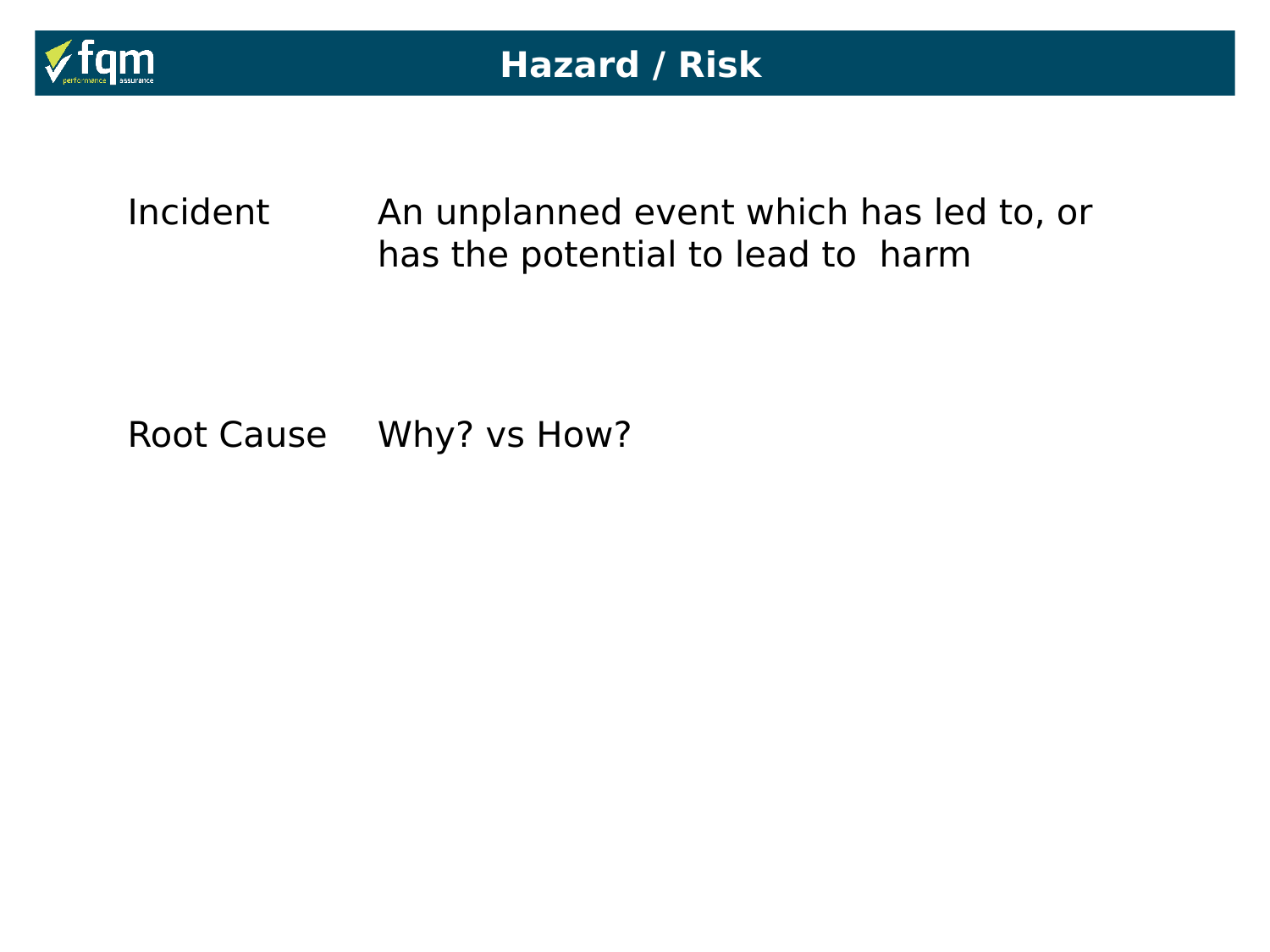

Hazard / Risk

Incident
An unplanned event which has led to, or has the potential to lead to  harm
Root Cause
Why? vs How?